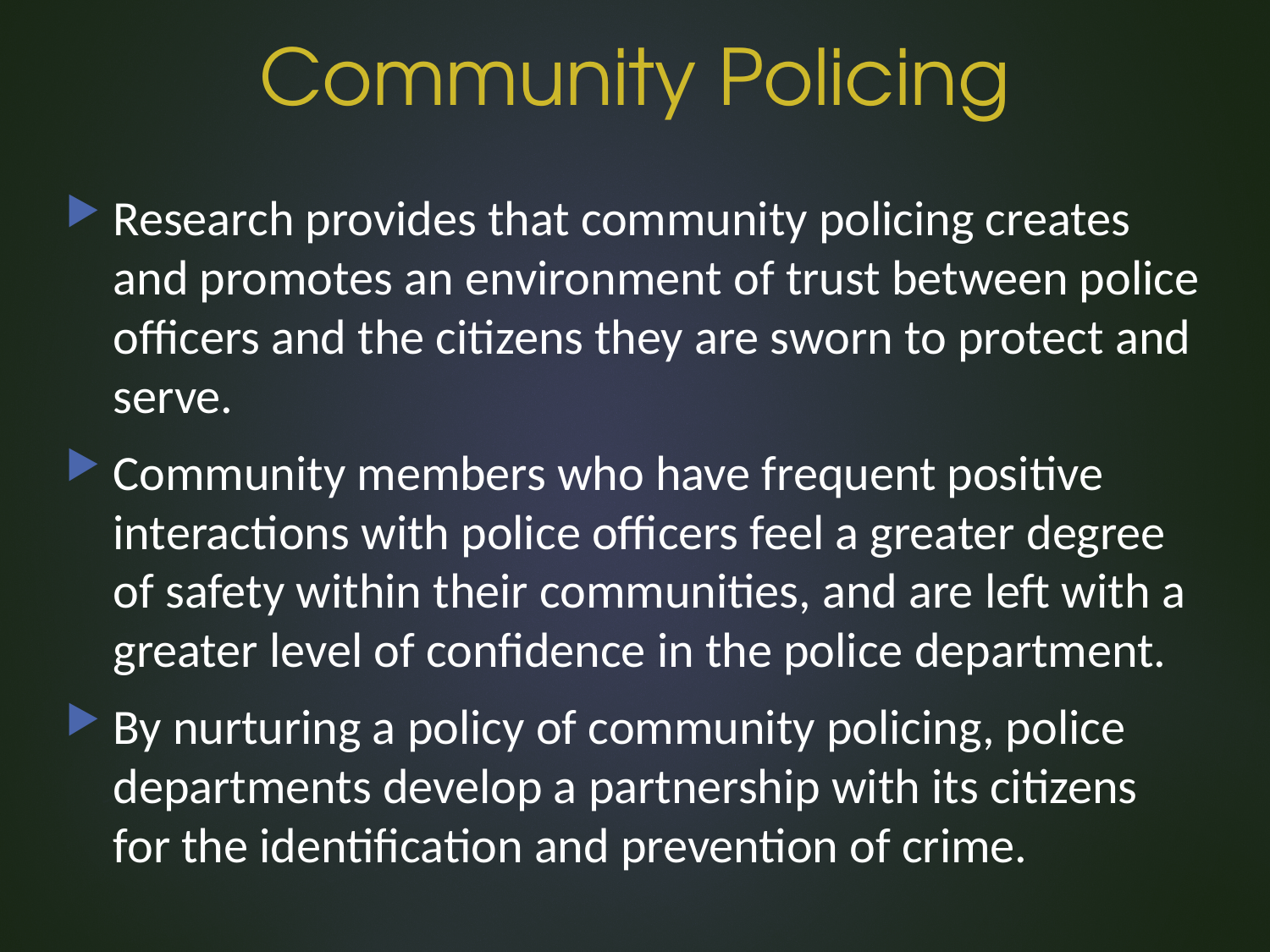

# Community Policing
Research provides that community policing creates and promotes an environment of trust between police officers and the citizens they are sworn to protect and serve.
Community members who have frequent positive interactions with police officers feel a greater degree of safety within their communities, and are left with a greater level of confidence in the police department.
By nurturing a policy of community policing, police departments develop a partnership with its citizens for the identification and prevention of crime.